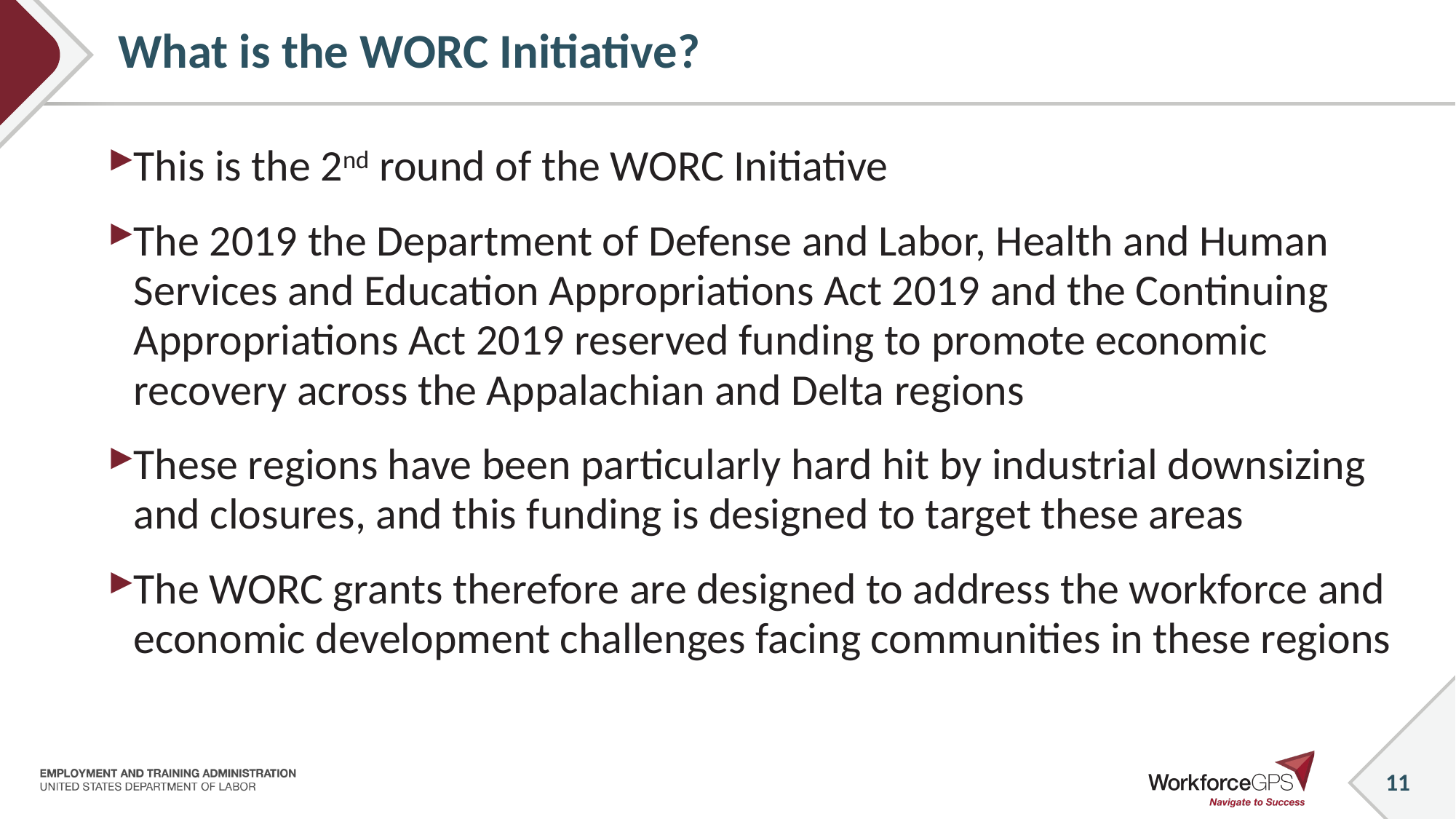

11
# What is the WORC Initiative?
This is the 2nd round of the WORC Initiative
The 2019 the Department of Defense and Labor, Health and Human Services and Education Appropriations Act 2019 and the Continuing Appropriations Act 2019 reserved funding to promote economic recovery across the Appalachian and Delta regions
These regions have been particularly hard hit by industrial downsizing and closures, and this funding is designed to target these areas
The WORC grants therefore are designed to address the workforce and economic development challenges facing communities in these regions